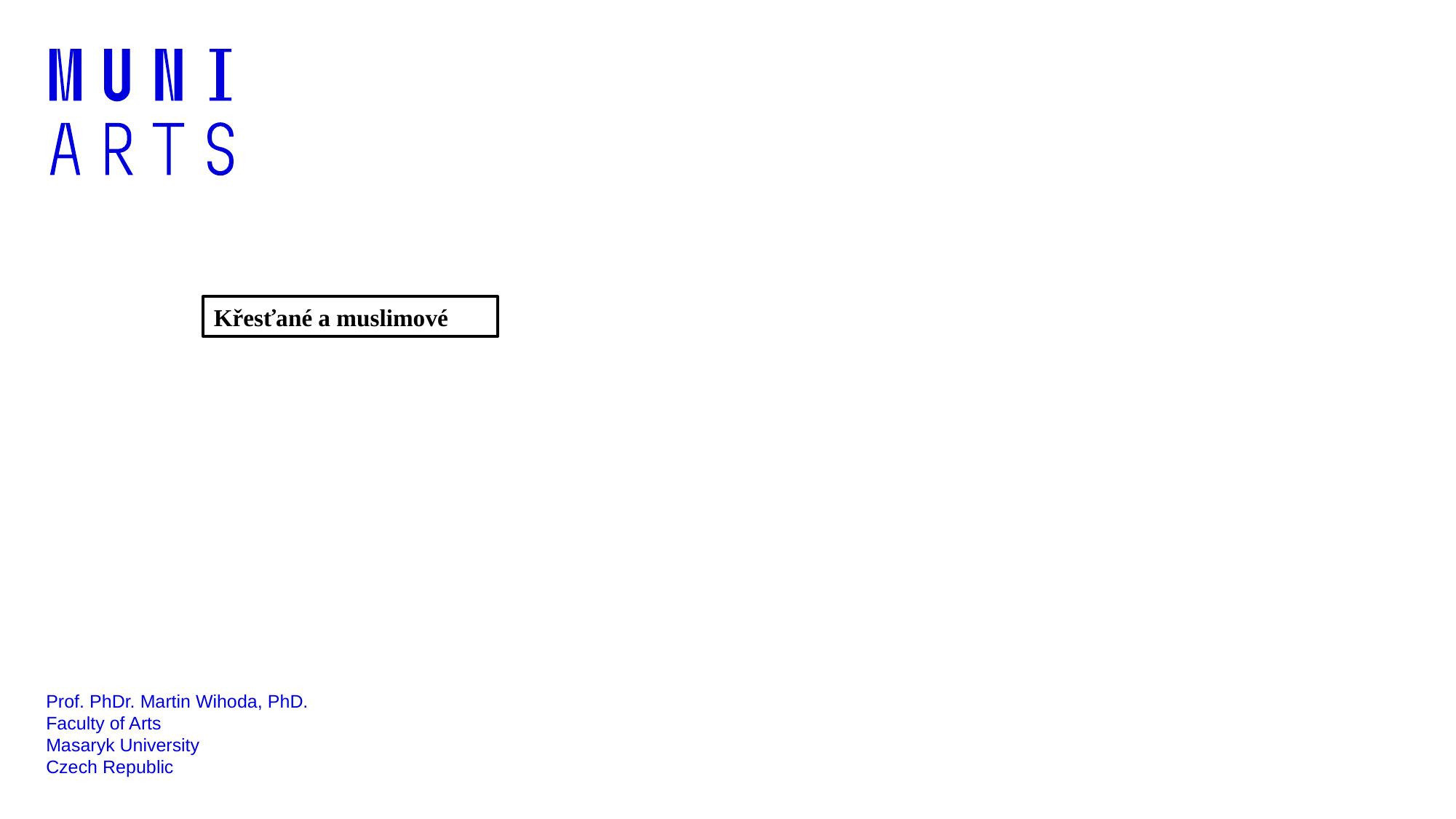

Křesťané a muslimové
Prof. PhDr. Martin Wihoda, PhD.
Faculty of Arts
Masaryk University
Czech Republic